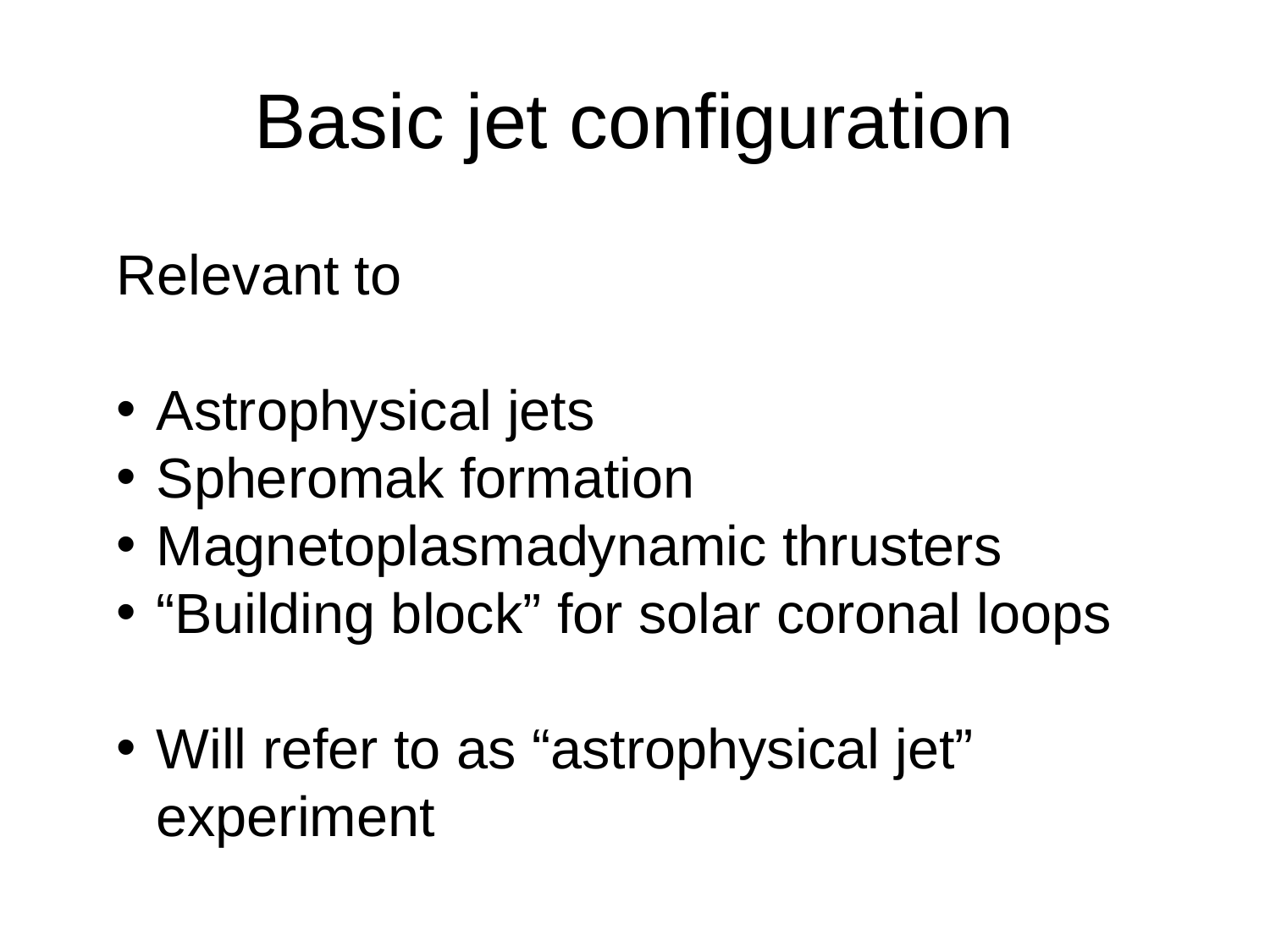

# Basic jet configuration
Relevant to

Astrophysical jets
Spheromak formation
Magnetoplasmadynamic thrusters
“Building block” for solar coronal loops

Will refer to as “astrophysical jet” experiment